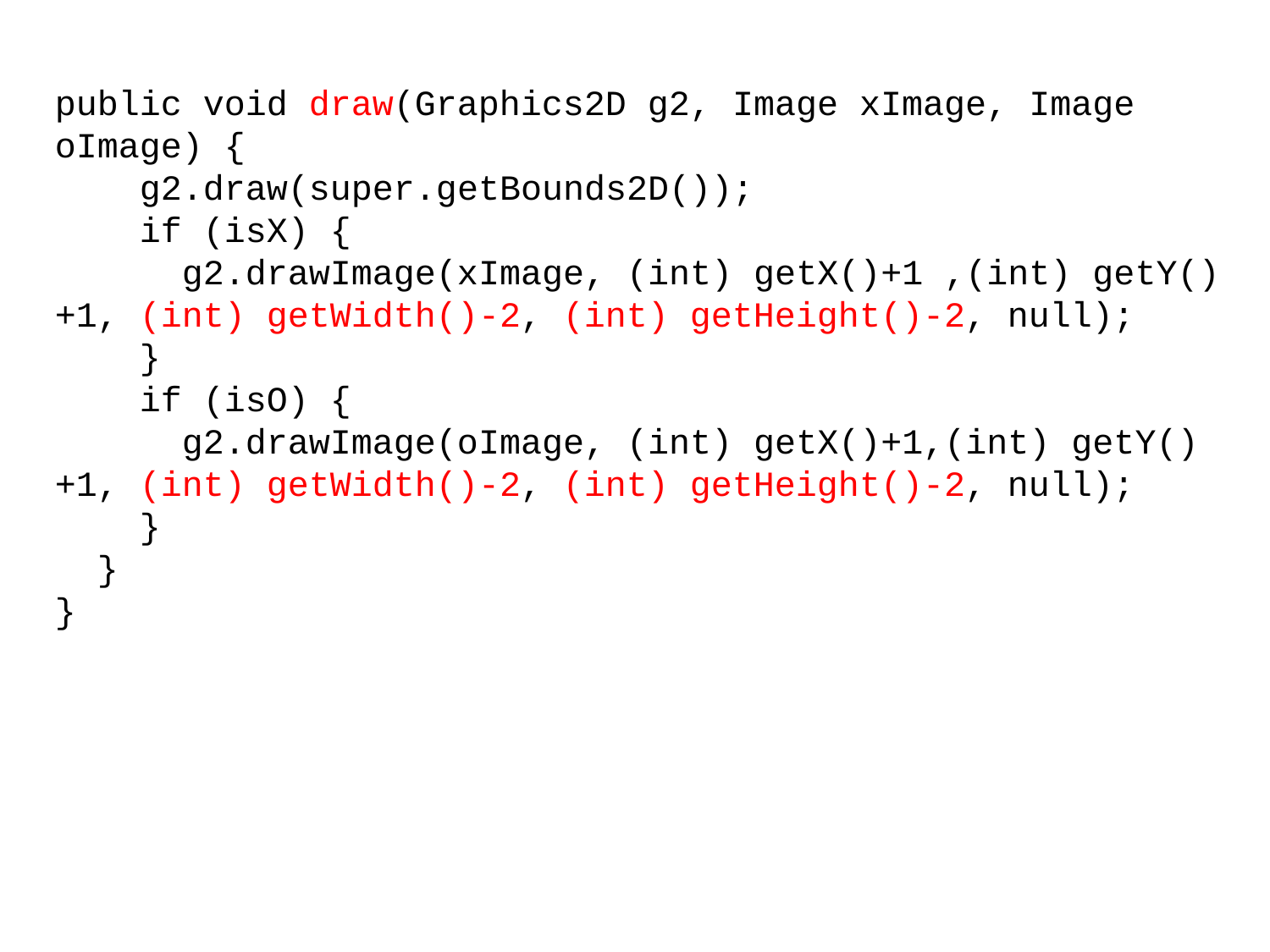

public void draw(Graphics2D g2, Image xImage, Image oImage) {
    g2.draw(super.getBounds2D());
    if (isX) {
      g2.drawImage(xImage, (int) getX()+1 ,(int) getY()+1, (int) getWidth()-2, (int) getHeight()-2, null);
    }
    if (isO) {
      g2.drawImage(oImage, (int) getX()+1,(int) getY() +1, (int) getWidth()-2, (int) getHeight()-2, null);
    }
  }
}